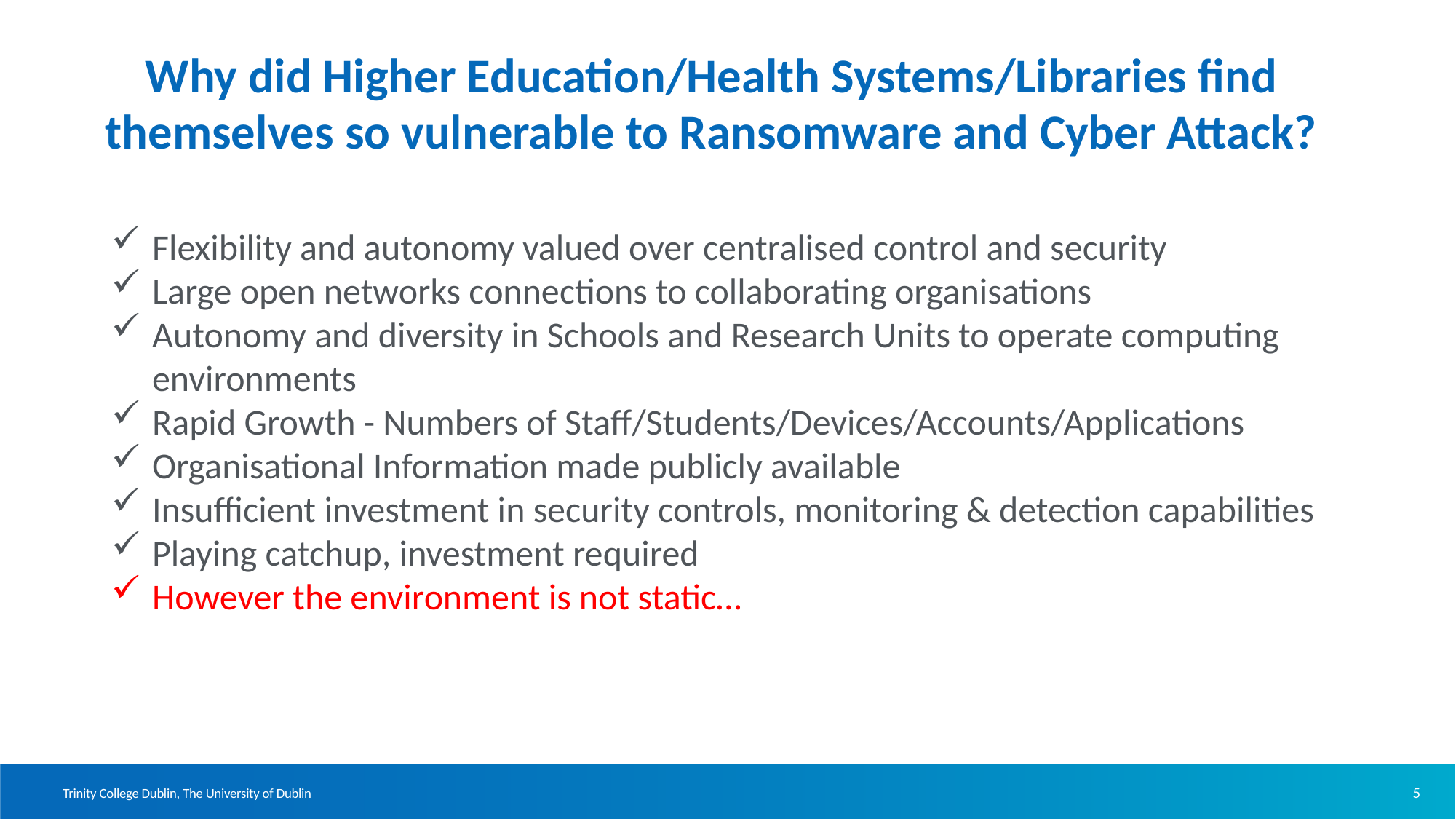

# Why did Higher Education/Health Systems/Libraries find themselves so vulnerable to Ransomware and Cyber Attack?
Flexibility and autonomy valued over centralised control and security
Large open networks connections to collaborating organisations
Autonomy and diversity in Schools and Research Units to operate computing environments
Rapid Growth - Numbers of Staff/Students/Devices/Accounts/Applications
Organisational Information made publicly available
Insufficient investment in security controls, monitoring & detection capabilities
Playing catchup, investment required
However the environment is not static…